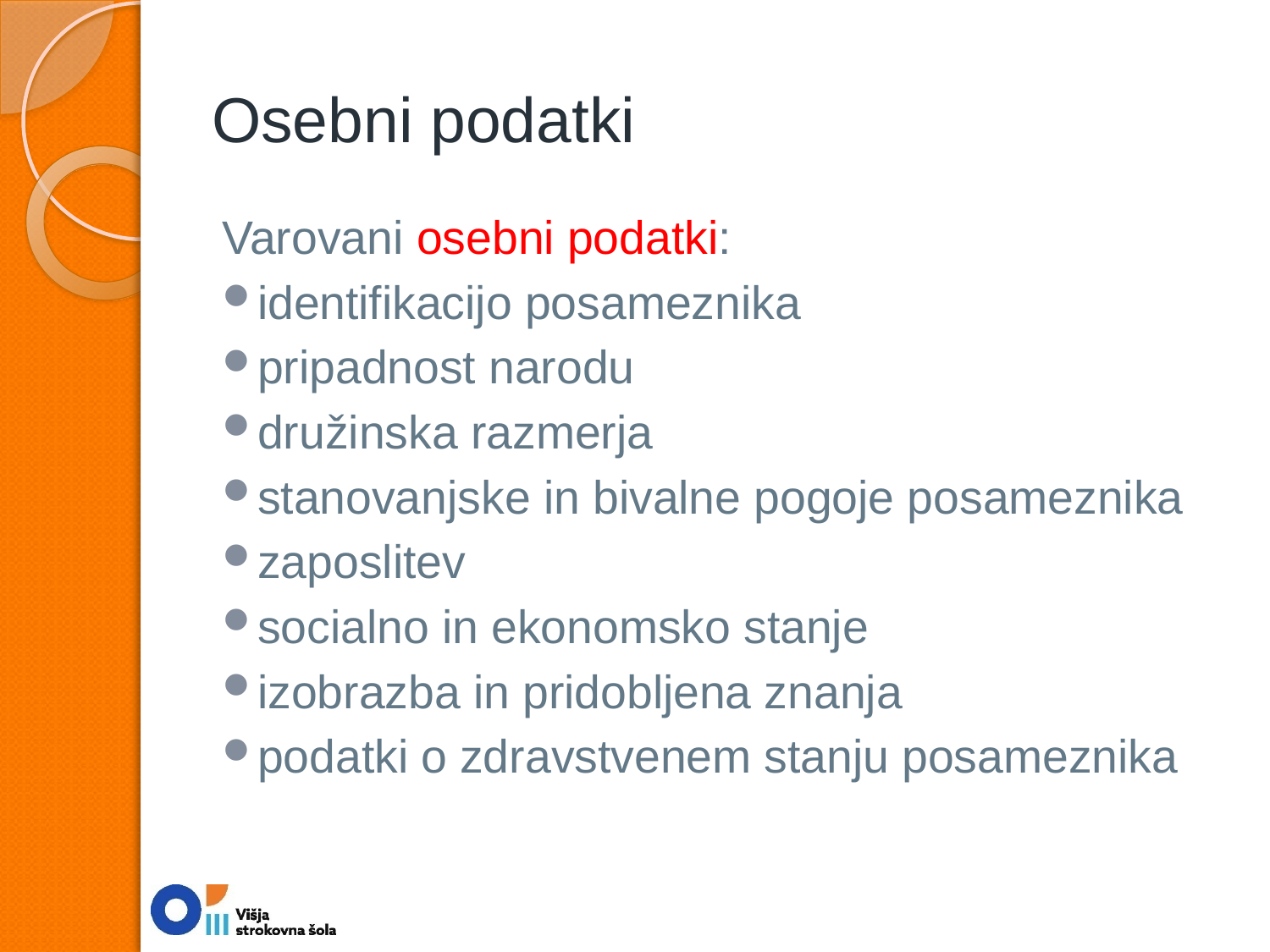

# Osebni podatki
Varovani osebni podatki:
identifikacijo posameznika
pripadnost narodu
družinska razmerja
stanovanjske in bivalne pogoje posameznika
zaposlitev
socialno in ekonomsko stanje
izobrazba in pridobljena znanja
podatki o zdravstvenem stanju posameznika